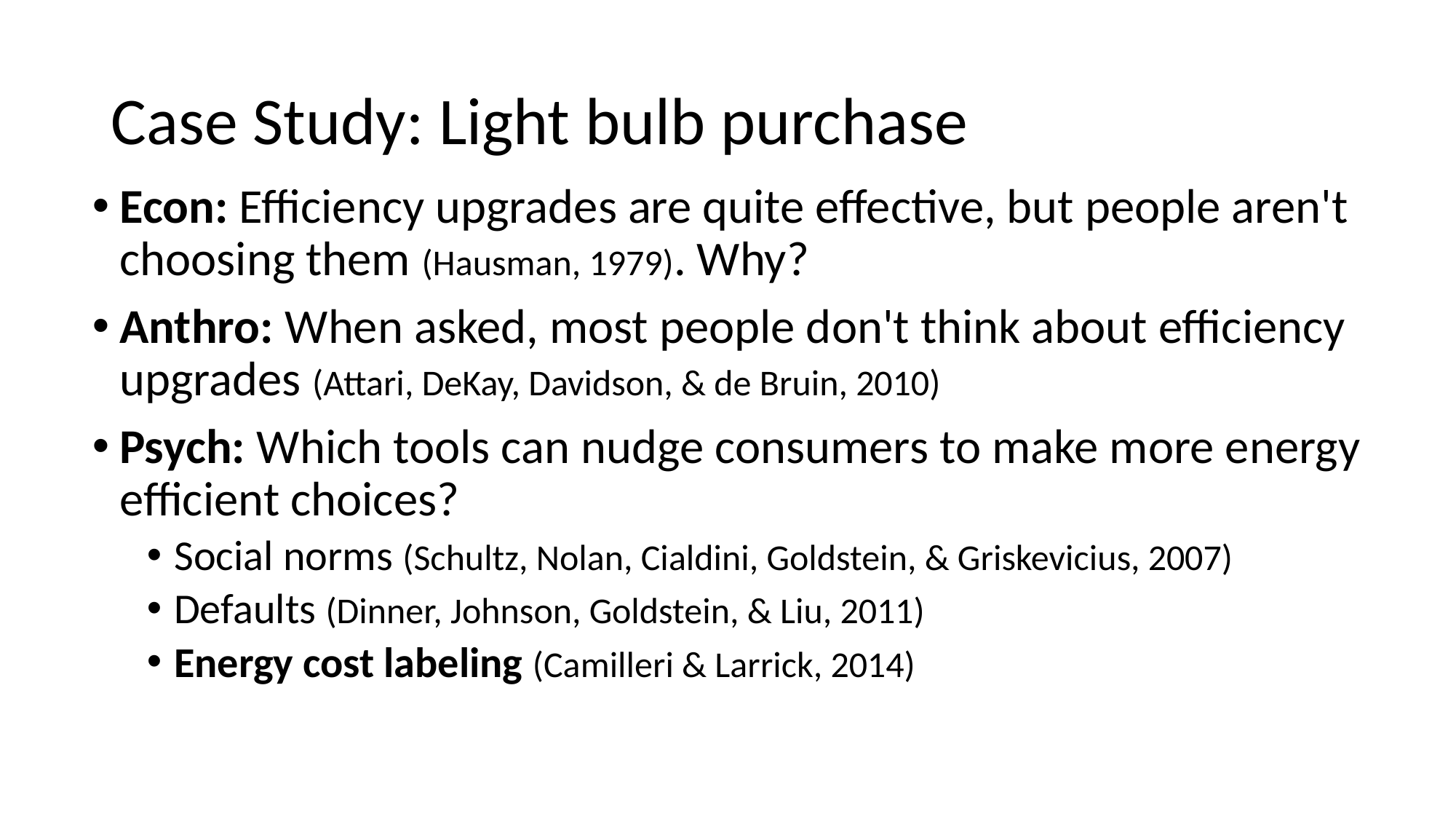

# Case Study: Light bulb purchase
Econ: Efficiency upgrades are quite effective, but people aren't choosing them (Hausman, 1979). Why?
Anthro: When asked, most people don't think about efficiency upgrades (Attari, DeKay, Davidson, & de Bruin, 2010)
Psych: Which tools can nudge consumers to make more energy efficient choices?
Social norms (Schultz, Nolan, Cialdini, Goldstein, & Griskevicius, 2007)
Defaults (Dinner, Johnson, Goldstein, & Liu, 2011)
Energy cost labeling (Camilleri & Larrick, 2014)